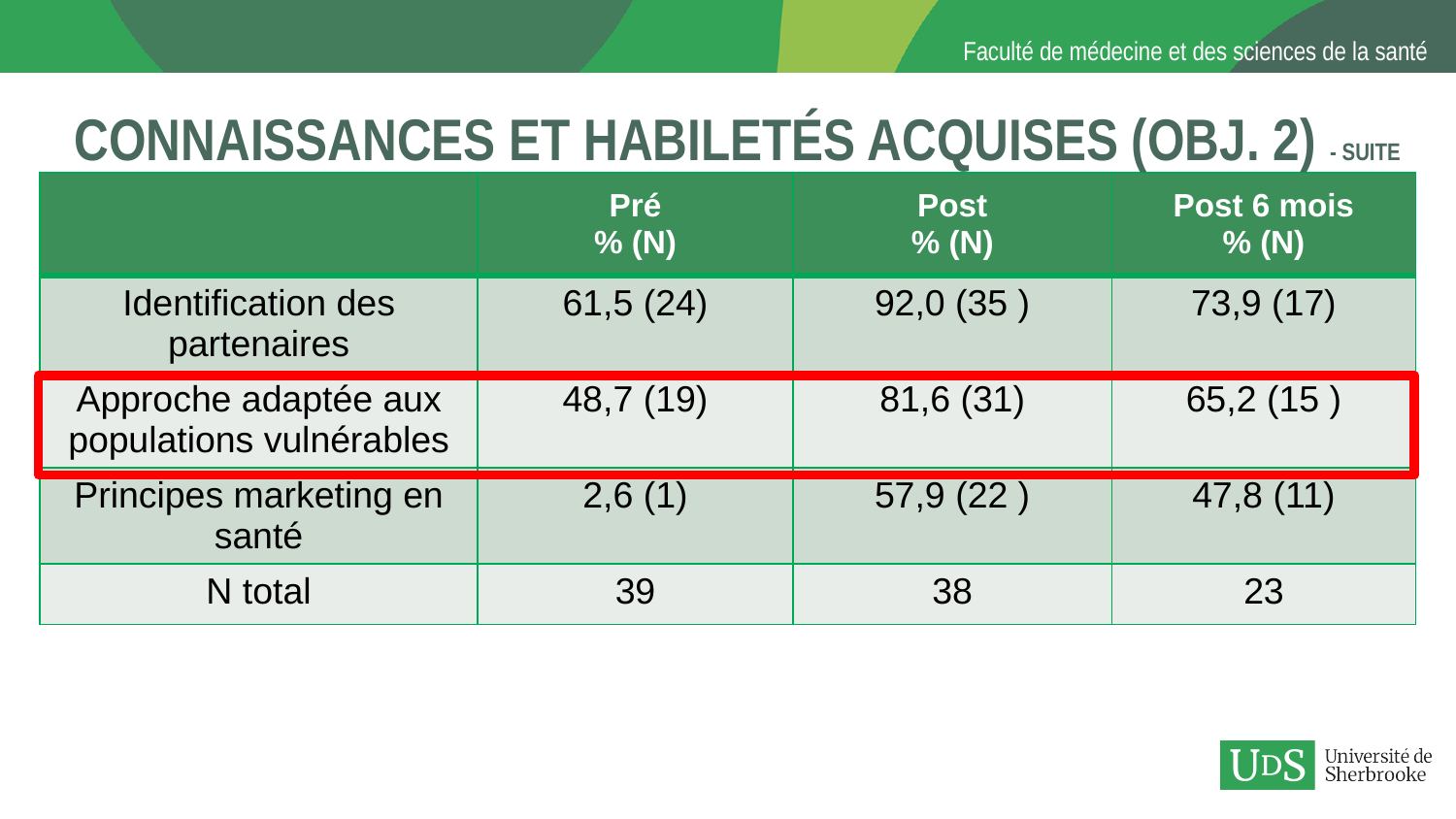

# connaissances et habiletés acquises (obj. 2) - suite
|  | Pré % (N) | Post % (N) | Post 6 mois % (N) |
| --- | --- | --- | --- |
| Identification des partenaires | 61,5 (24) | 92,0 (35 ) | 73,9 (17) |
| Approche adaptée aux populations vulnérables | 48,7 (19) | 81,6 (31) | 65,2 (15 ) |
| Principes marketing en santé | 2,6 (1) | 57,9 (22 ) | 47,8 (11) |
| N total | 39 | 38 | 23 |